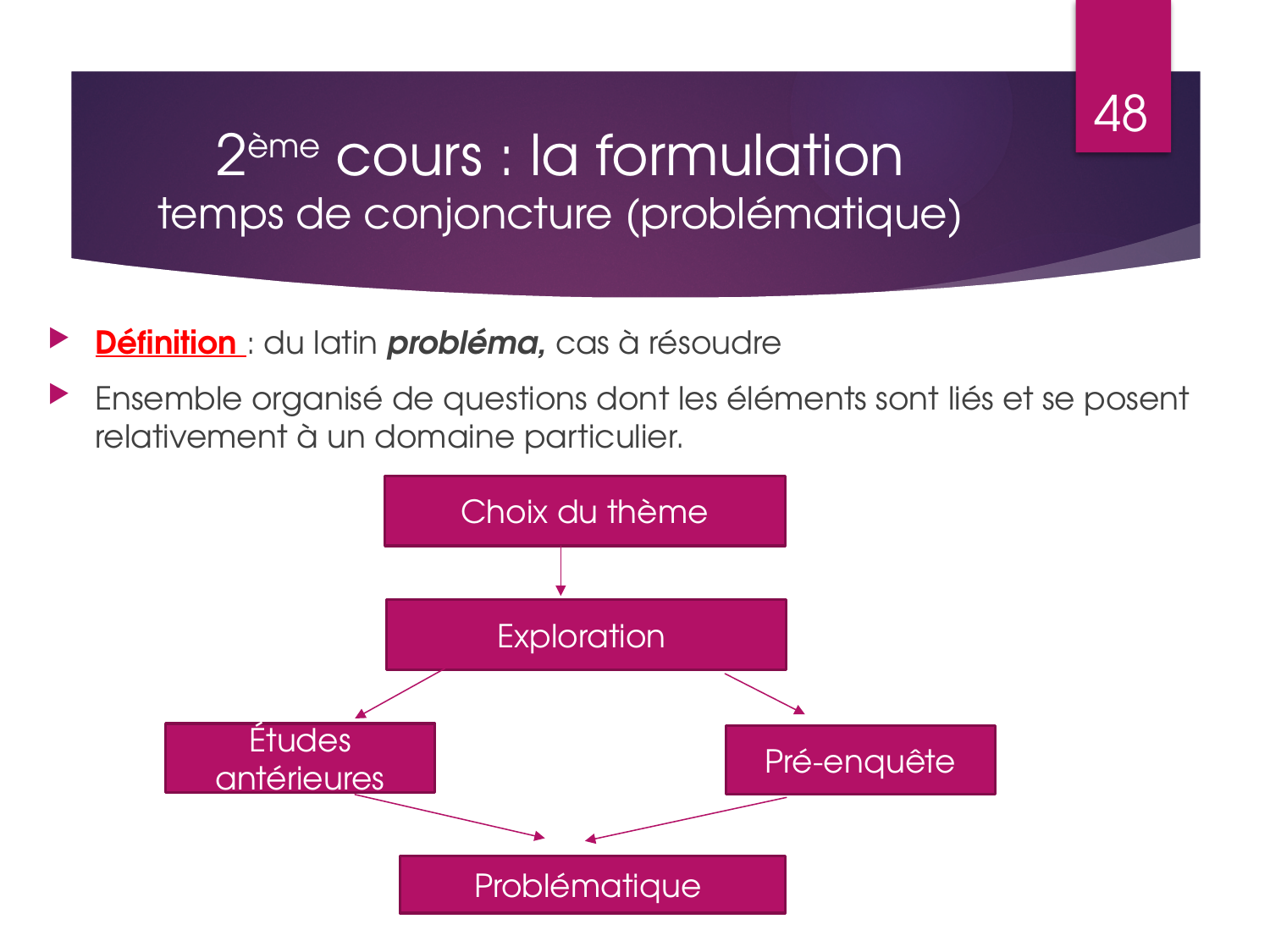

48
# 2ème cours : la formulation temps de conjoncture (problématique)
Définition : du latin probléma, cas à résoudre
Ensemble organisé de questions dont les éléments sont liés et se posent relativement à un domaine particulier.

Choix du thème
Exploration
Études antérieures
Pré-enquête
Problématique